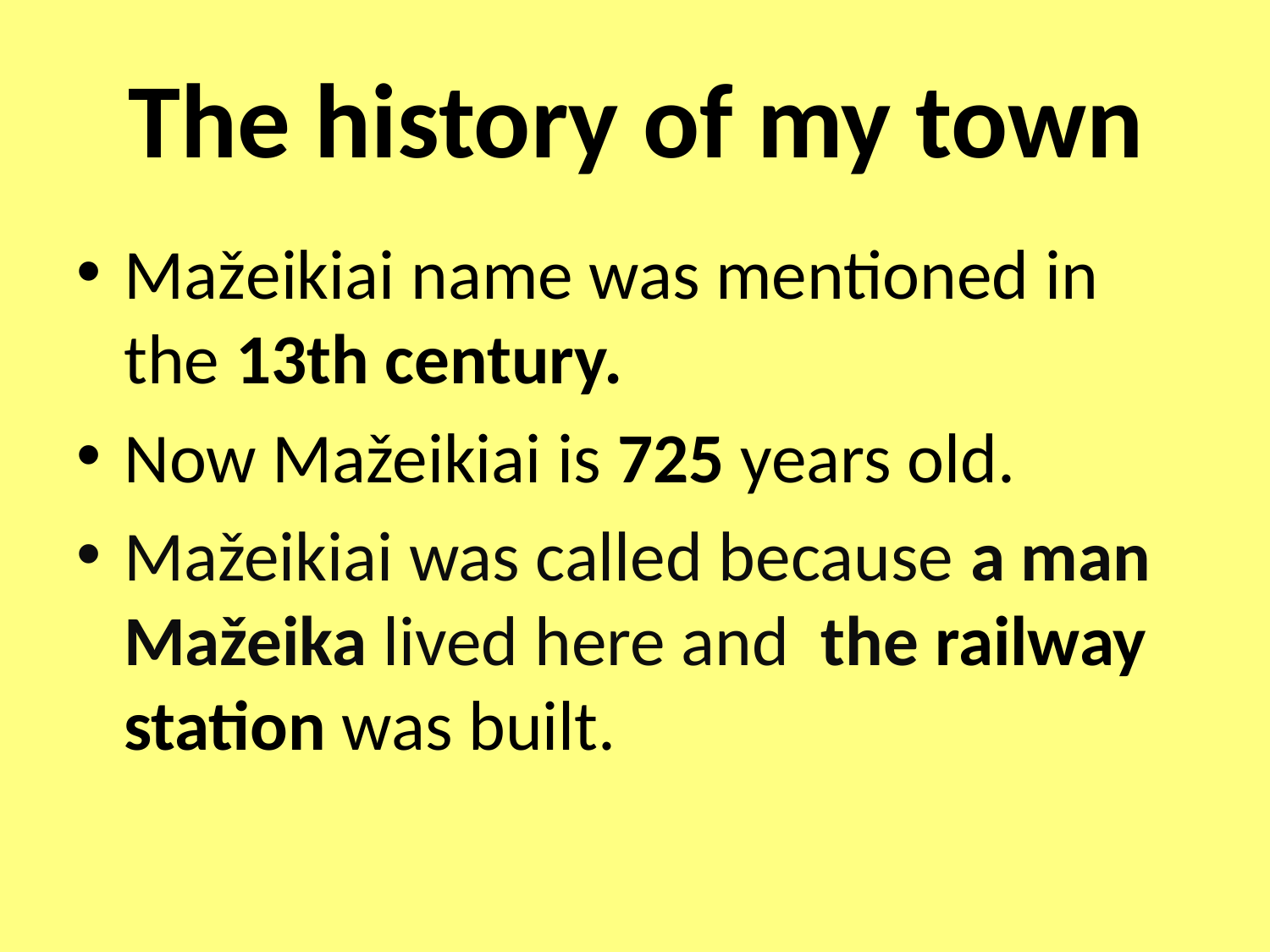

# The history of my town
Mažeikiai name was mentioned in the 13th century.
Now Mažeikiai is 725 years old.
Mažeikiai was called because a man Mažeika lived here and  the railway station was built.